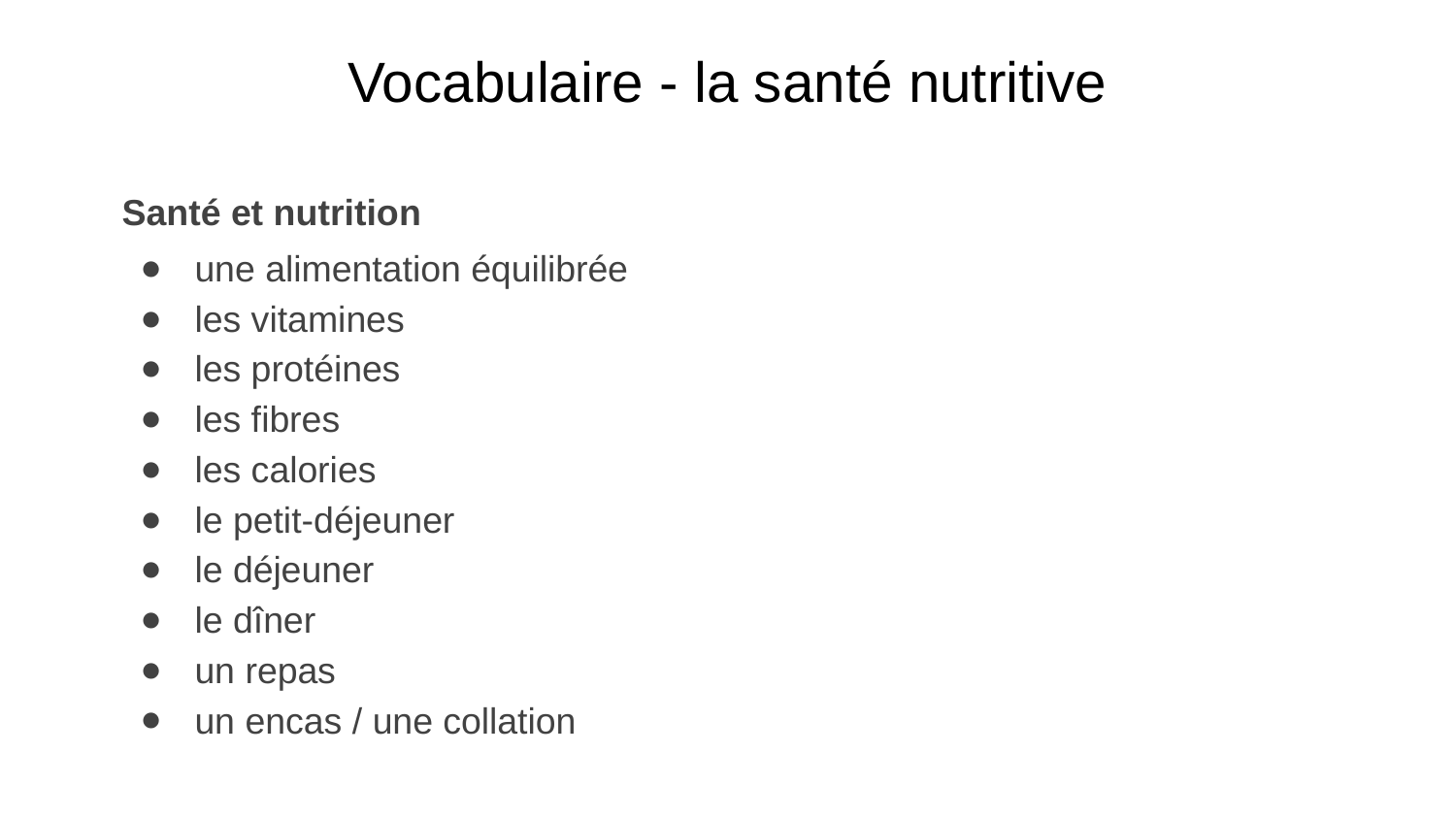

Vocabulaire - la santé nutritive
Santé et nutrition
une alimentation équilibrée
les vitamines
les protéines
les fibres
les calories
le petit-déjeuner
le déjeuner
le dîner
un repas
un encas / une collation